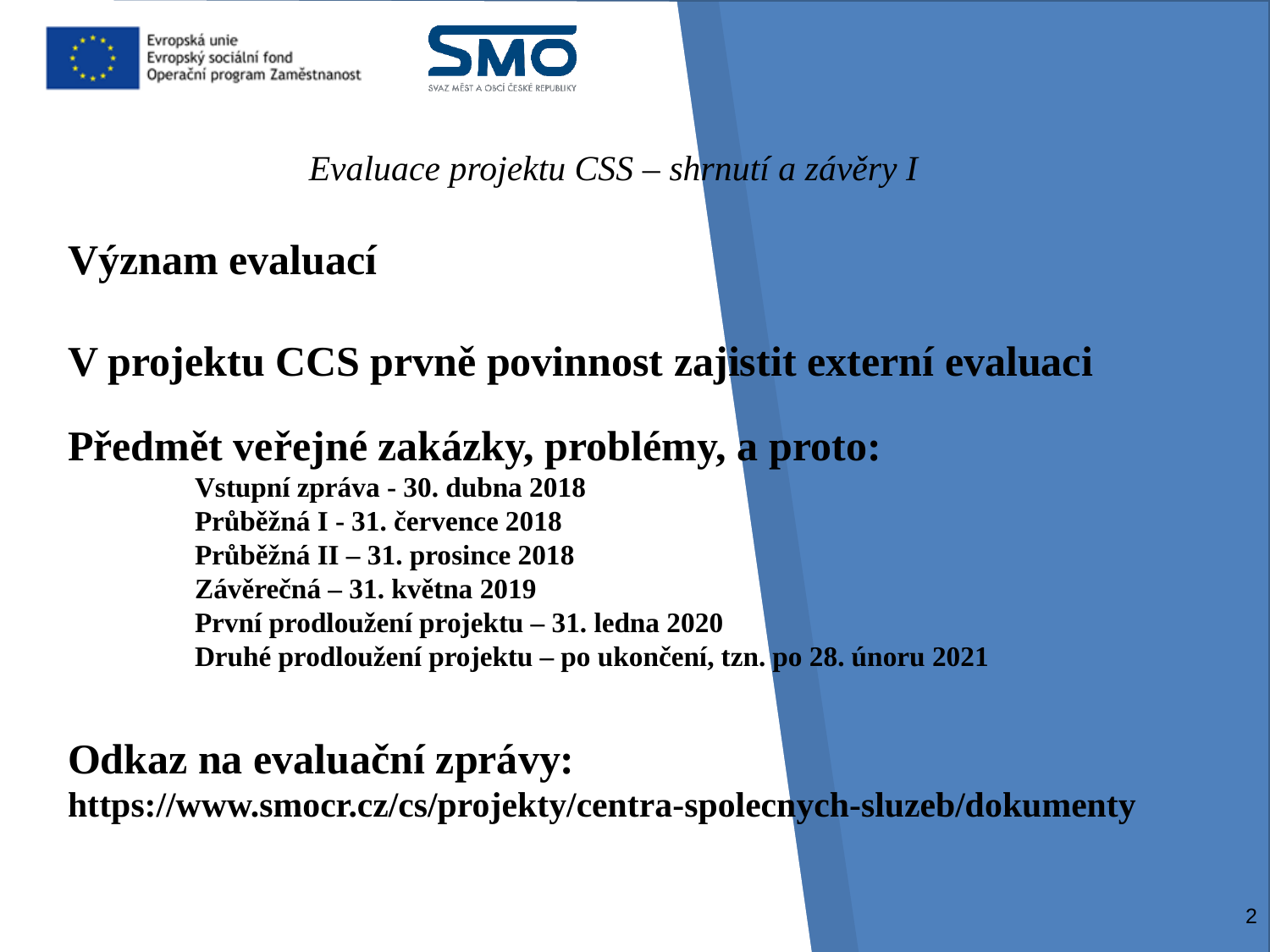

Evaluace projektu CSS – shrnutí a závěry I
# Význam evaluací V projektu CCS prvně povinnost zajistit externí evaluaci Předmět veřejné zakázky, problémy, a proto: Vstupní zpráva - 30. dubna 2018 Průběžná I - 31. července 2018 Průběžná II – 31. prosince 2018 Závěrečná – 31. května 2019 První prodloužení projektu – 31. ledna 2020 Druhé prodloužení projektu – po ukončení, tzn. po 28. únoru 2021 Odkaz na evaluační zprávy: https://www.smocr.cz/cs/projekty/centra-spolecnych-sluzeb/dokumenty
2